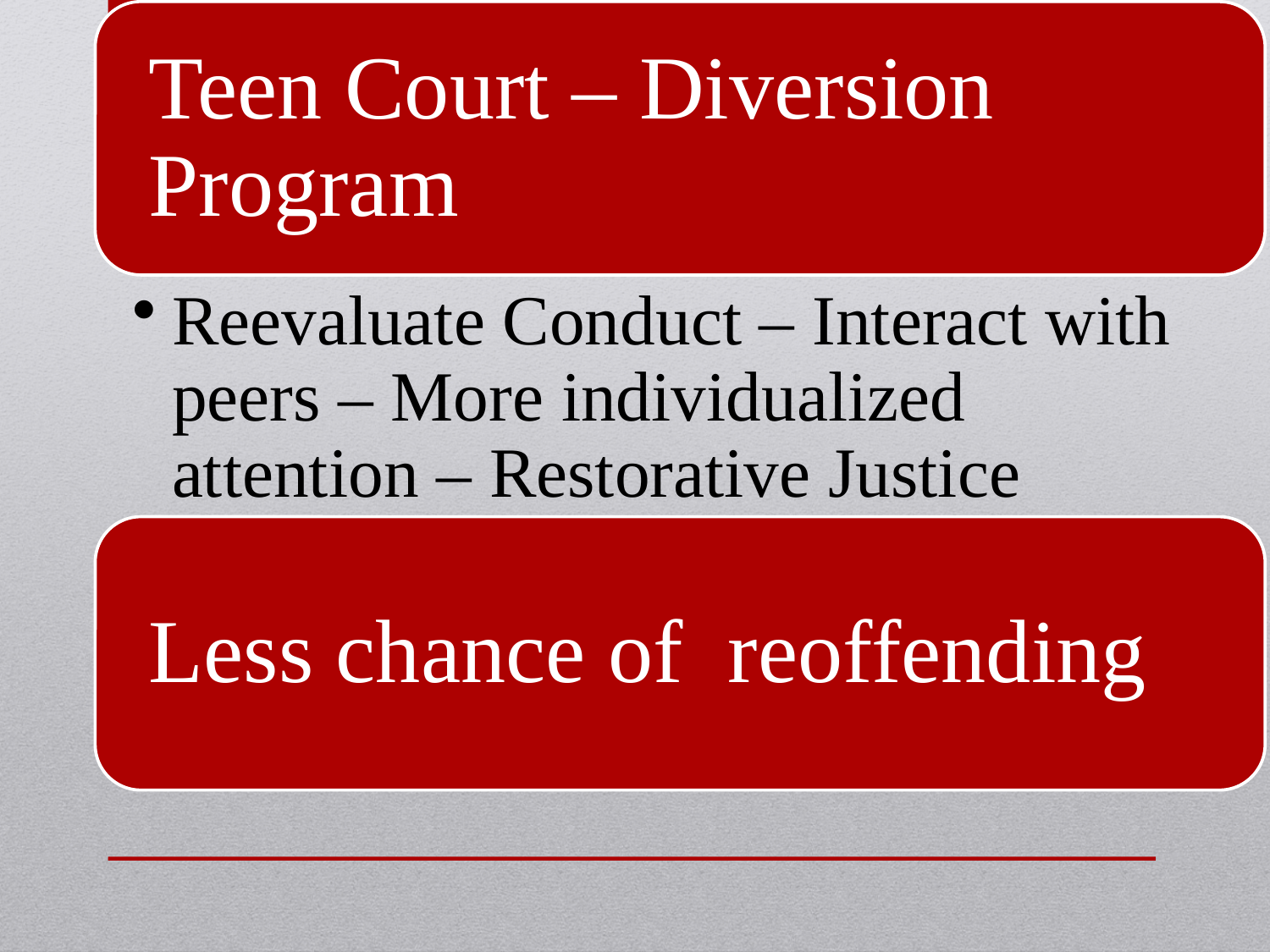

Teen Court – Diversion Program
Reevaluate Conduct – Interact with peers – More individualized attention – Restorative Justice
Less chance of  reoffending
#